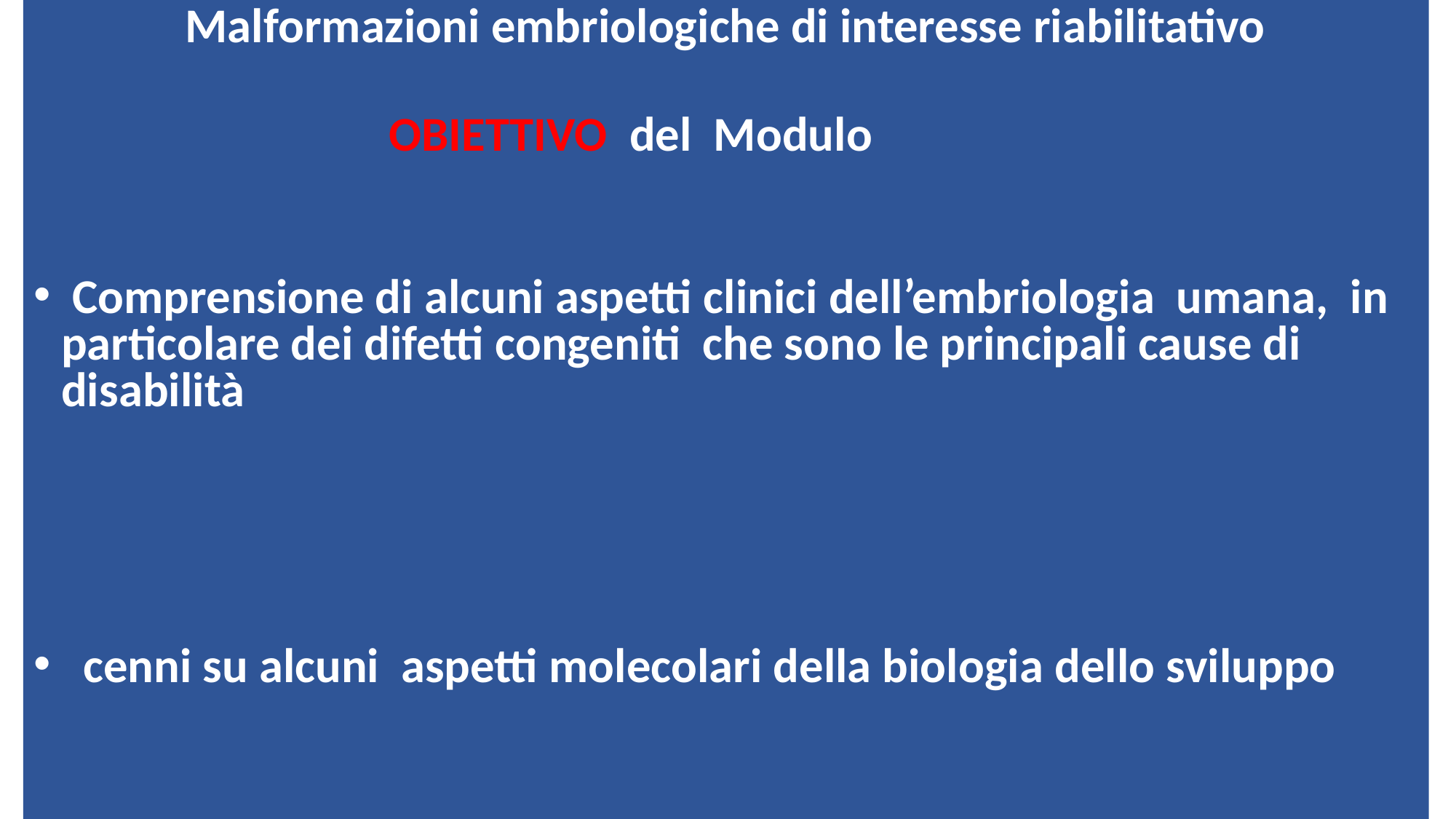

Malformazioni embriologiche di interesse riabilitativo

    			OBIETTIVO  del  Modulo

 Comprensione di alcuni aspetti clinici dell’embriologia  umana,  in particolare dei difetti congeniti  che sono le principali cause di disabilità

  cenni su alcuni  aspetti molecolari della biologia dello sviluppo